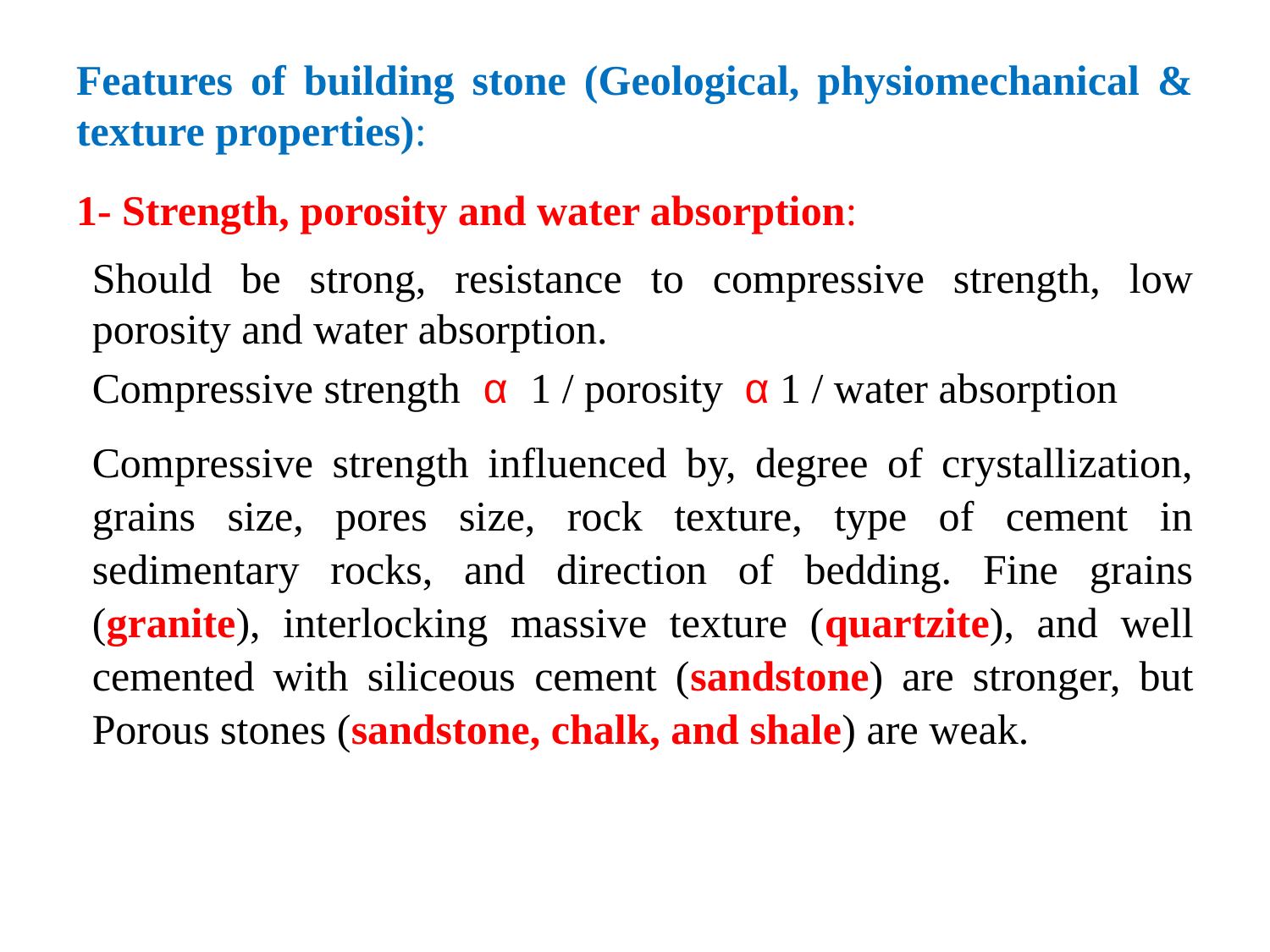

Features of building stone (Geological, physiomechanical & texture properties):

1- Strength, porosity and water absorption:

Should be strong, resistance to compressive strength, low porosity and water absorption.
Compressive strength  α  1 / porosity  α 1 / water absorption

Compressive strength influenced by, degree of crystallization, grains size, pores size, rock texture, type of cement in sedimentary rocks, and direction of bedding. Fine grains (granite), interlocking massive texture (quartzite), and well cemented with siliceous cement (sandstone) are stronger, but Porous stones (sandstone, chalk, and shale) are weak.